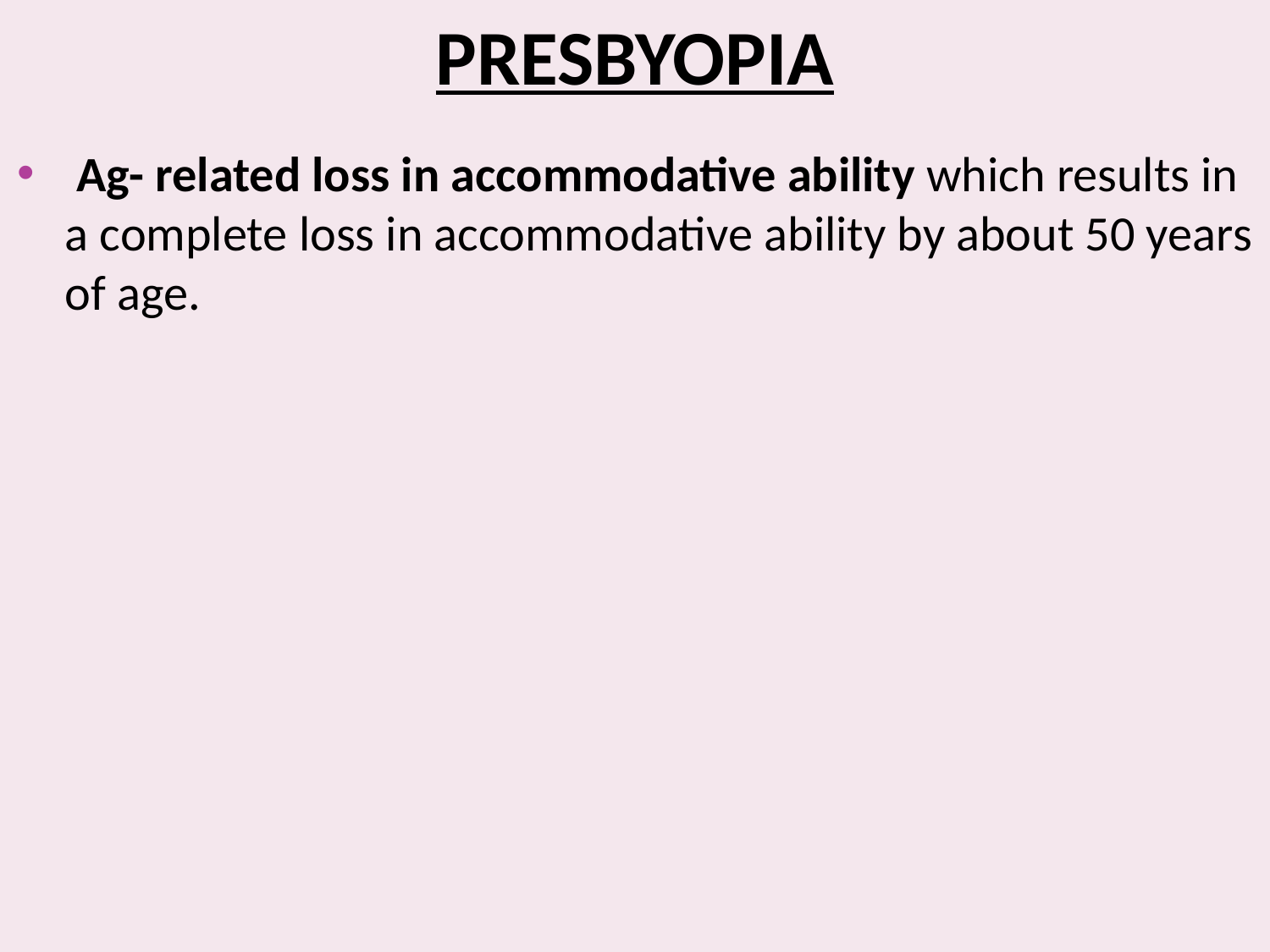

# PRESBYOPIA
 Ag- related loss in accommodative ability which results in a complete loss in accommodative ability by about 50 years of age.